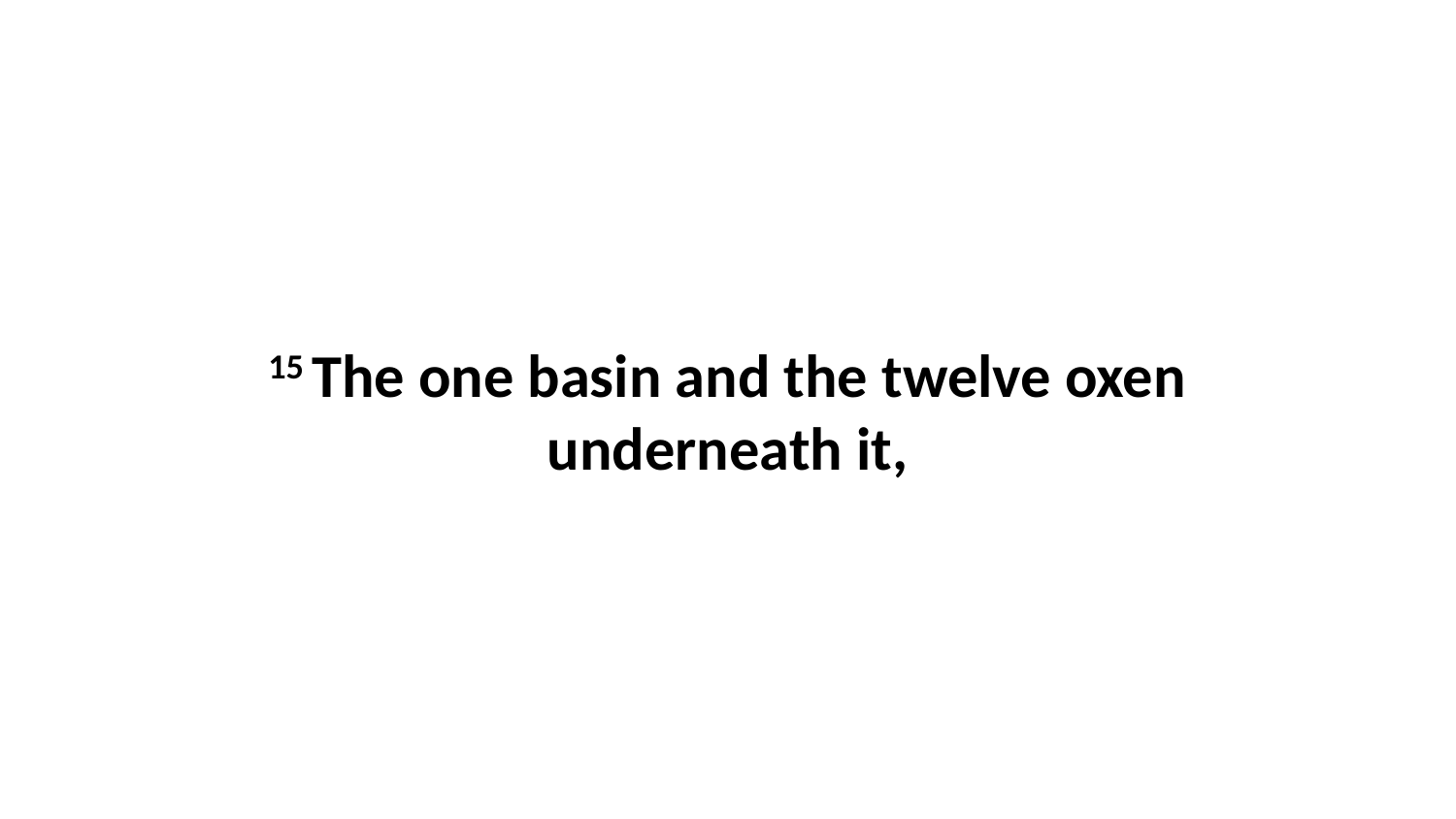

15 The one basin and the twelve oxen underneath it,